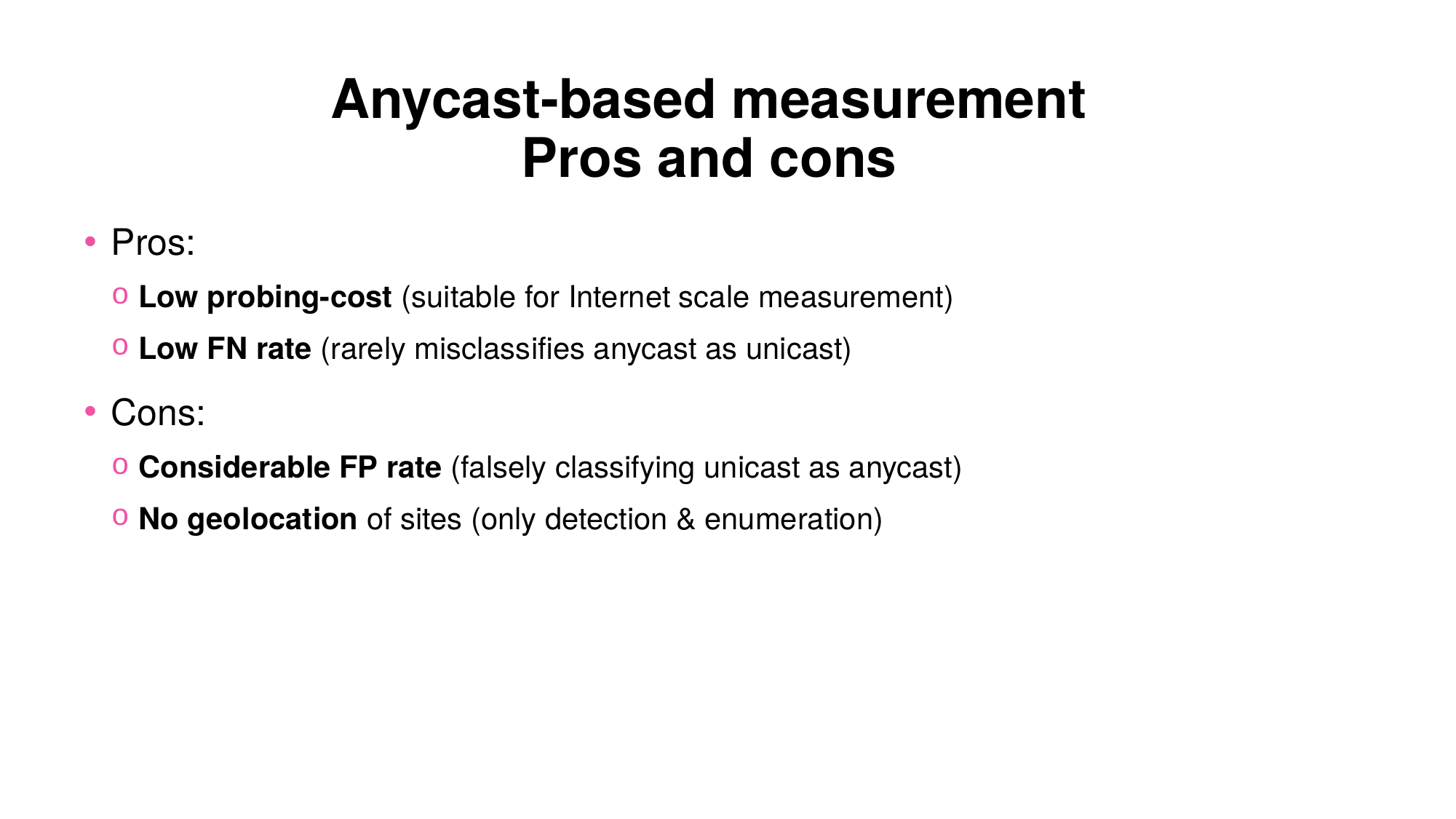

# Anycast-based measurement Pros and cons
Pros:
Low probing-cost (suitable for Internet scale measurement)
Low FN rate (rarely misclassifies anycast as unicast)
Cons:
Considerable FP rate (falsely classifying unicast as anycast)
No geolocation of sites (only detection & enumeration)